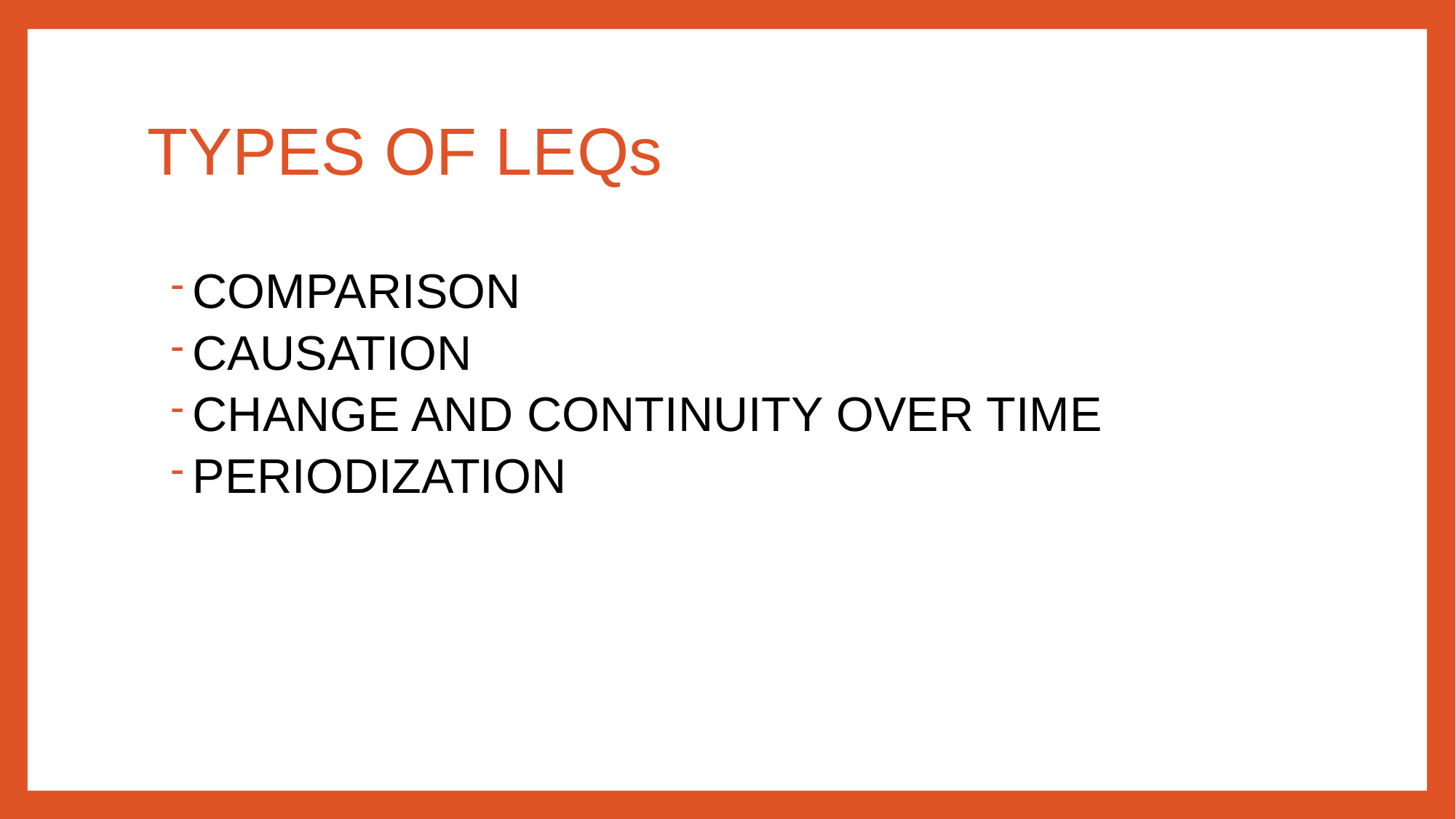

# TYPES OF LEQs
COMPARISON
CAUSATION
CHANGE AND CONTINUITY OVER TIME
PERIODIZATION